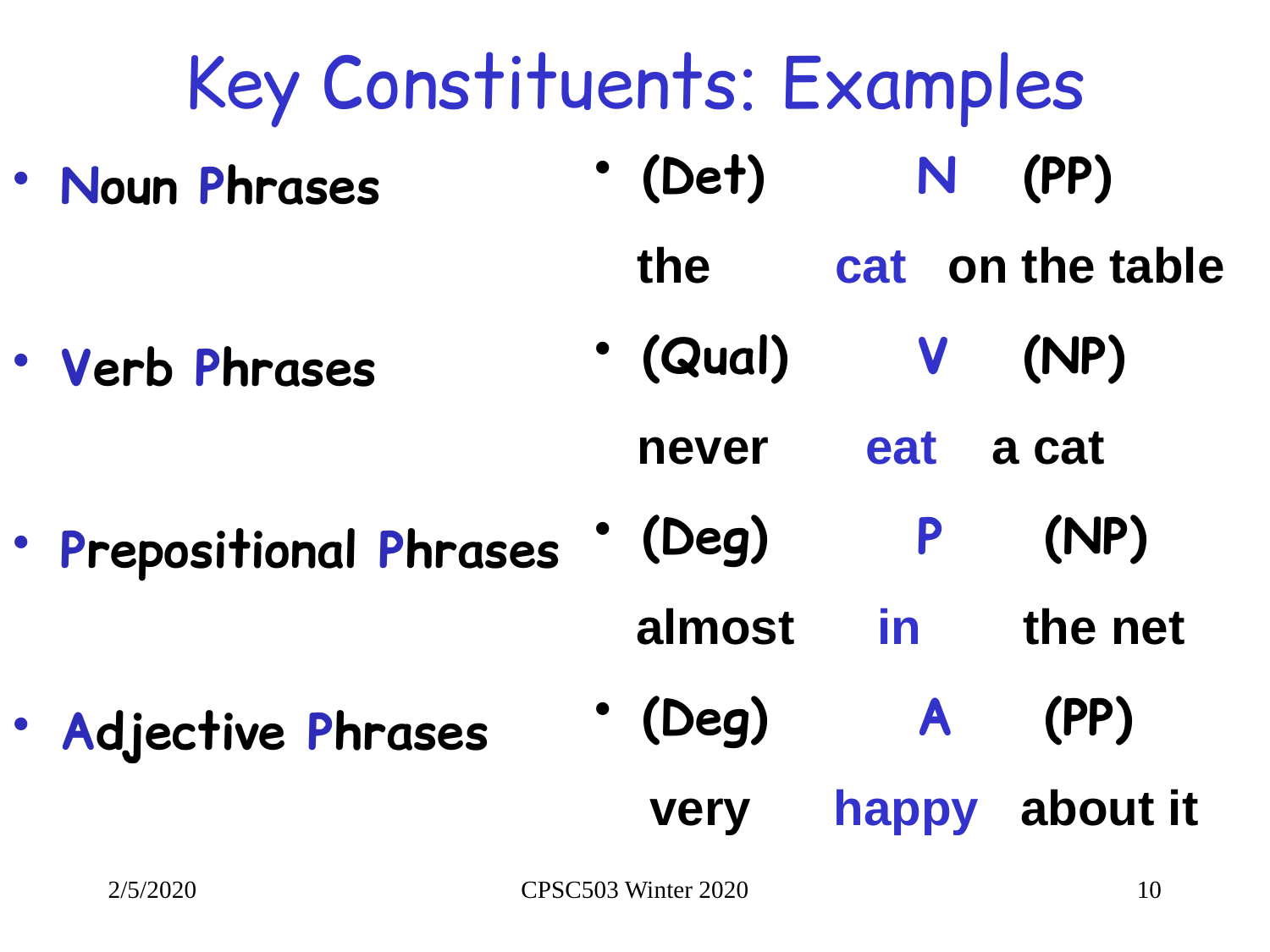

# Key Constituents: Examples
(Det) 	 N 	(PP)
  the         cat   on the table
(Qual)	 V 	(NP)
  never       eat    a cat
(Deg) 	 P 	 (NP)
   almost      in	the net
(Deg) 	 A 	 (PP)
    very      happy   about it
Noun Phrases

Verb Phrases

Prepositional Phrases

Adjective Phrases

2/5/2020
CPSC503 Winter 2020
10